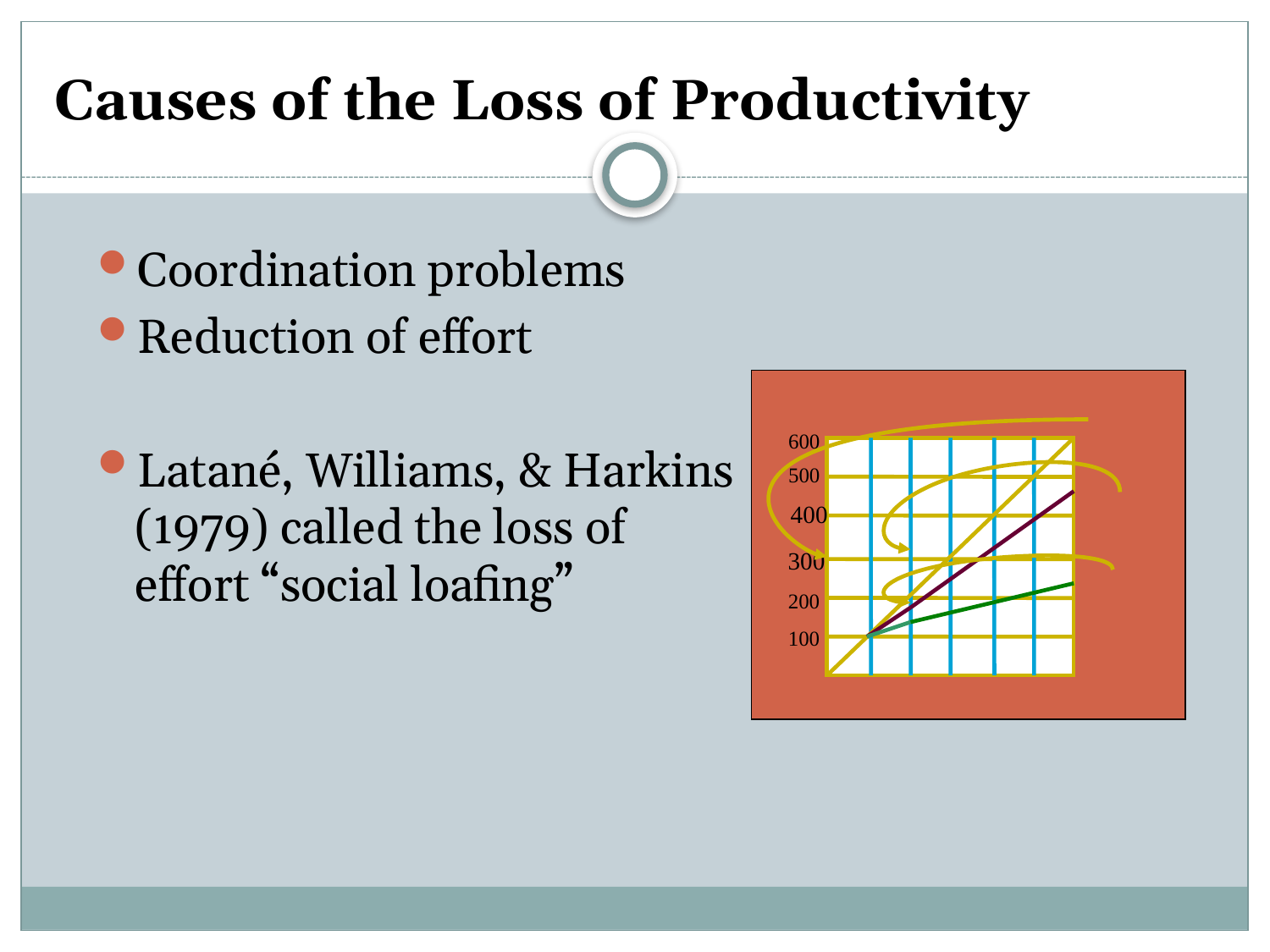

# Causes of the Loss of Productivity
Coordination problems
Reduction of effort

Latané, Williams, & Harkins (1979) called the loss of effort “social loafing”

600

500

400

300

200

100